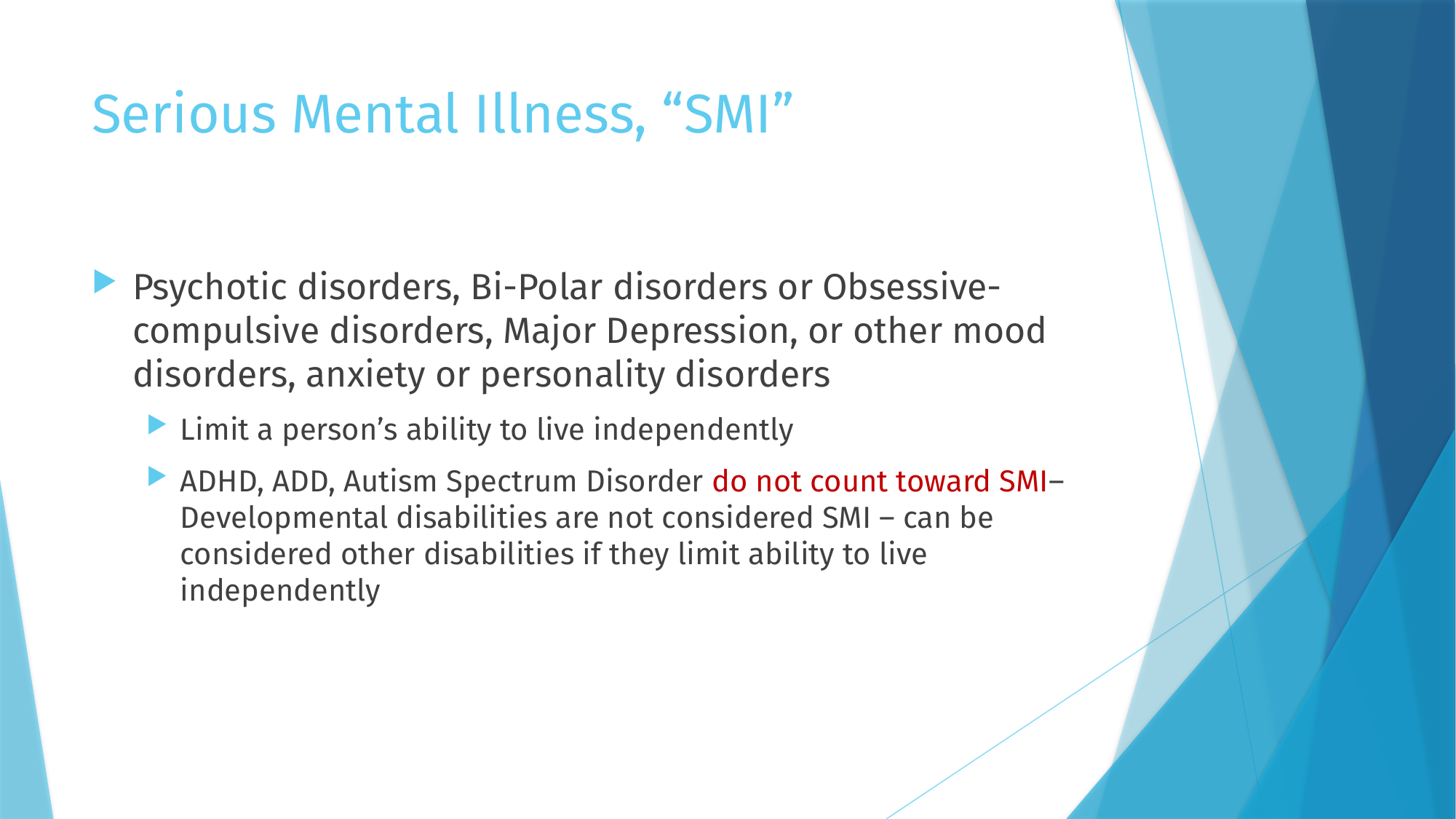

# Serious Mental Illness, “SMI”
Psychotic disorders, Bi-Polar disorders or Obsessive-compulsive disorders, Major Depression, or other mood disorders, anxiety or personality disorders
Limit a person’s ability to live independently
ADHD, ADD, Autism Spectrum Disorder do not count toward SMI– Developmental disabilities are not considered SMI – can be considered other disabilities if they limit ability to live independently